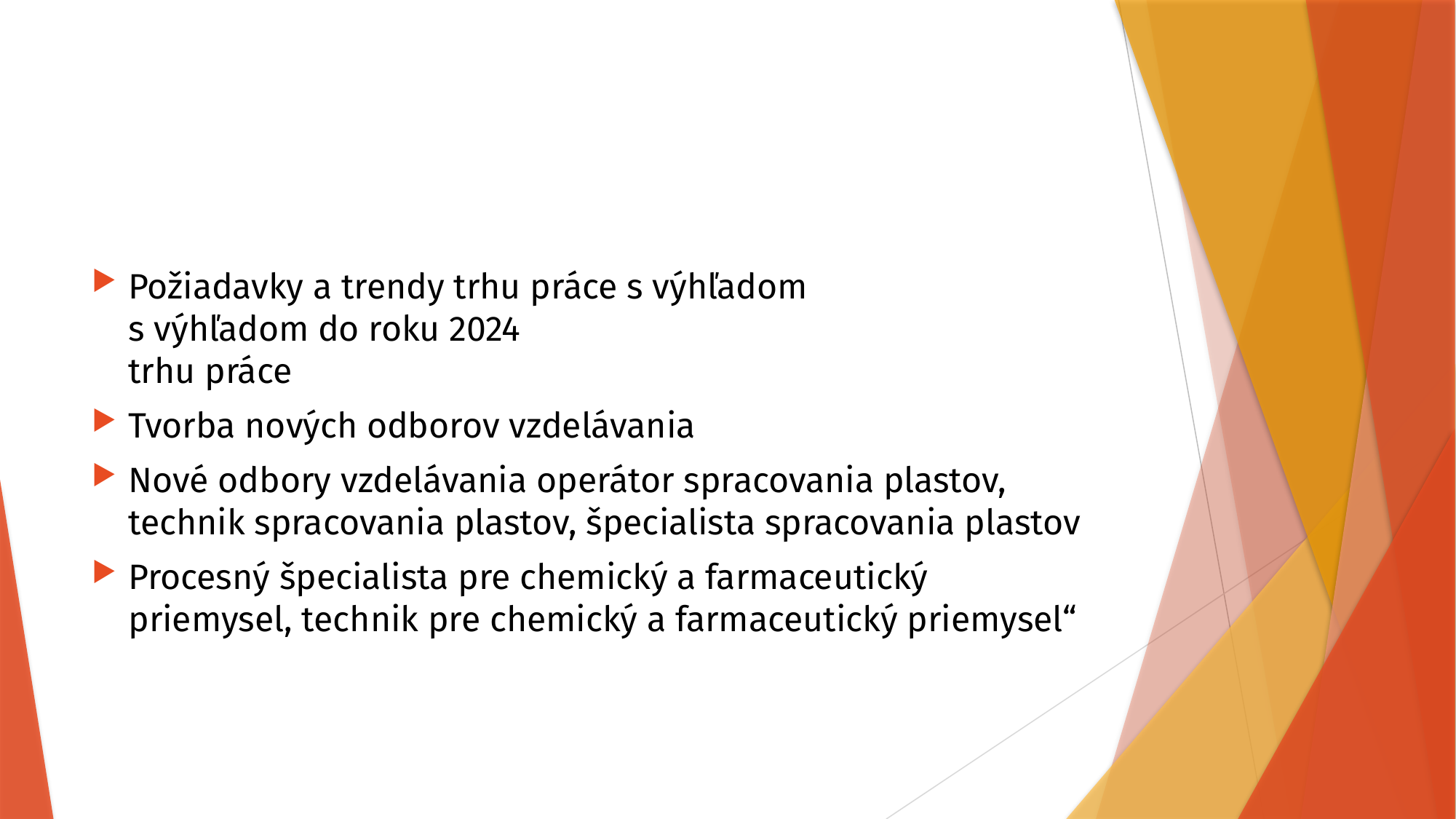

Požiadavky a trendy trhu práce s výhľadom
s výhľadom do roku 2024
trhu práce
Tvorba nových odborov vzdelávania
Nové odbory vzdelávania operátor spracovania plastov, technik spracovania plastov, špecialista spracovania plastov
Procesný špecialista pre chemický a farmaceutický priemysel, technik pre chemický a farmaceutický priemysel“